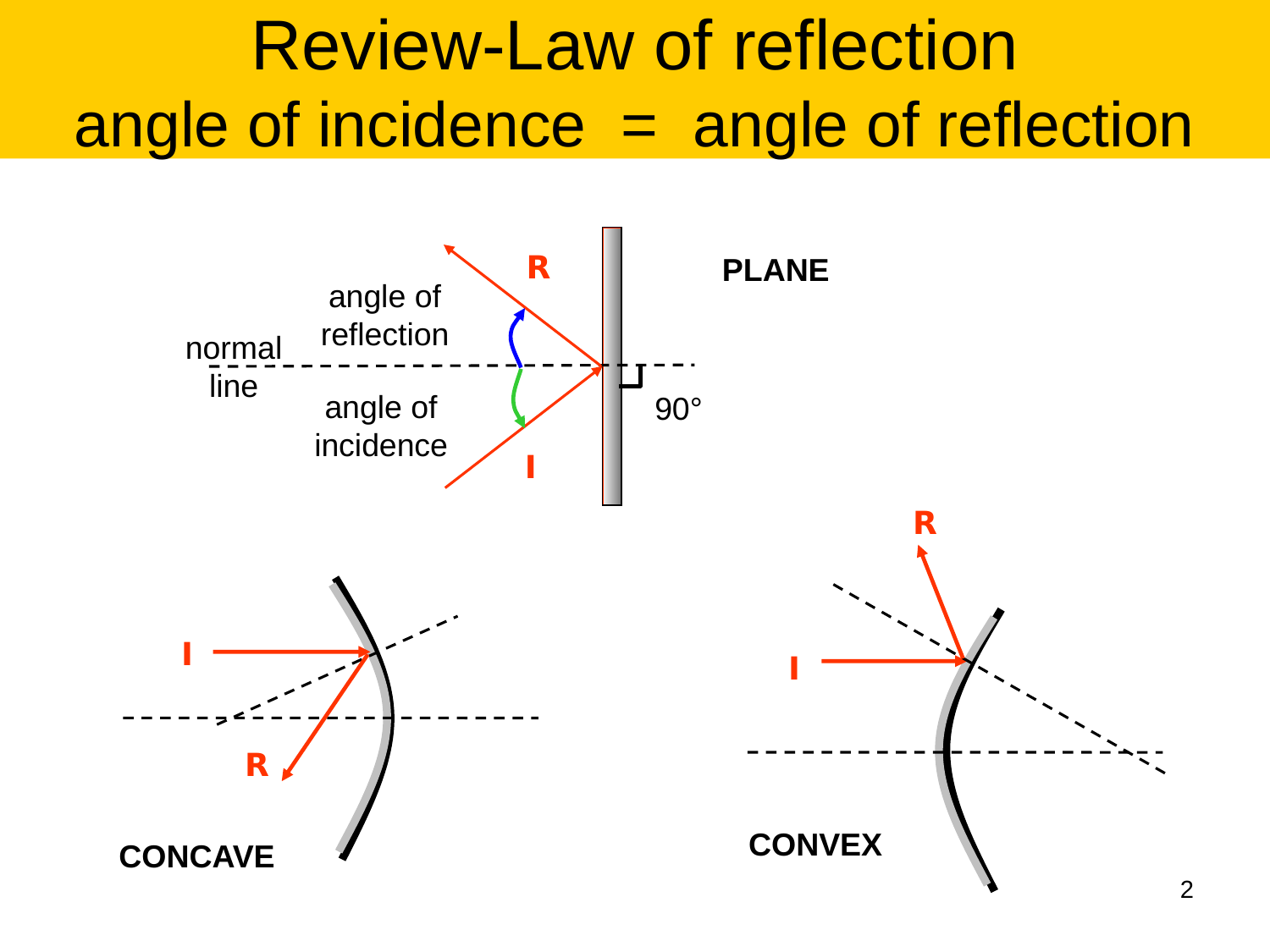

# Review-Law of reflection angle of incidence  =  angle of reflection

R
PLANE

angle of
reflection

normal
line

angle of
incidence
90°
I
R

I
CONVEX

I
R
CONCAVE
2